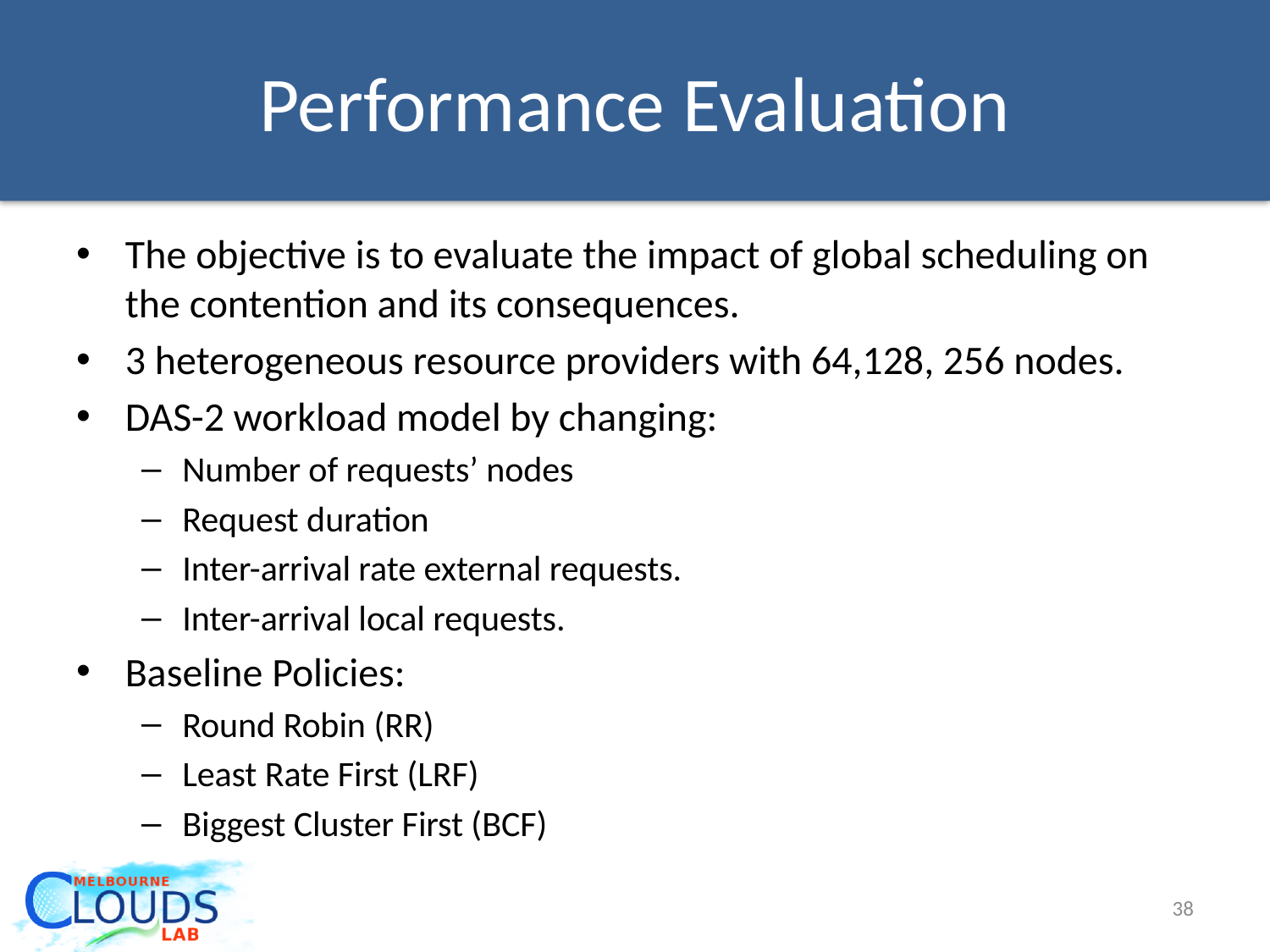

# Performance Evaluation
The objective is to evaluate the impact of global scheduling on the contention and its consequences.
3 heterogeneous resource providers with 64,128, 256 nodes.
DAS-2 workload model by changing:
Number of requests’ nodes
Request duration
Inter-arrival rate external requests.
Inter-arrival local requests.
Baseline Policies:
Round Robin (RR)
Least Rate First (LRF)
Biggest Cluster First (BCF)
38